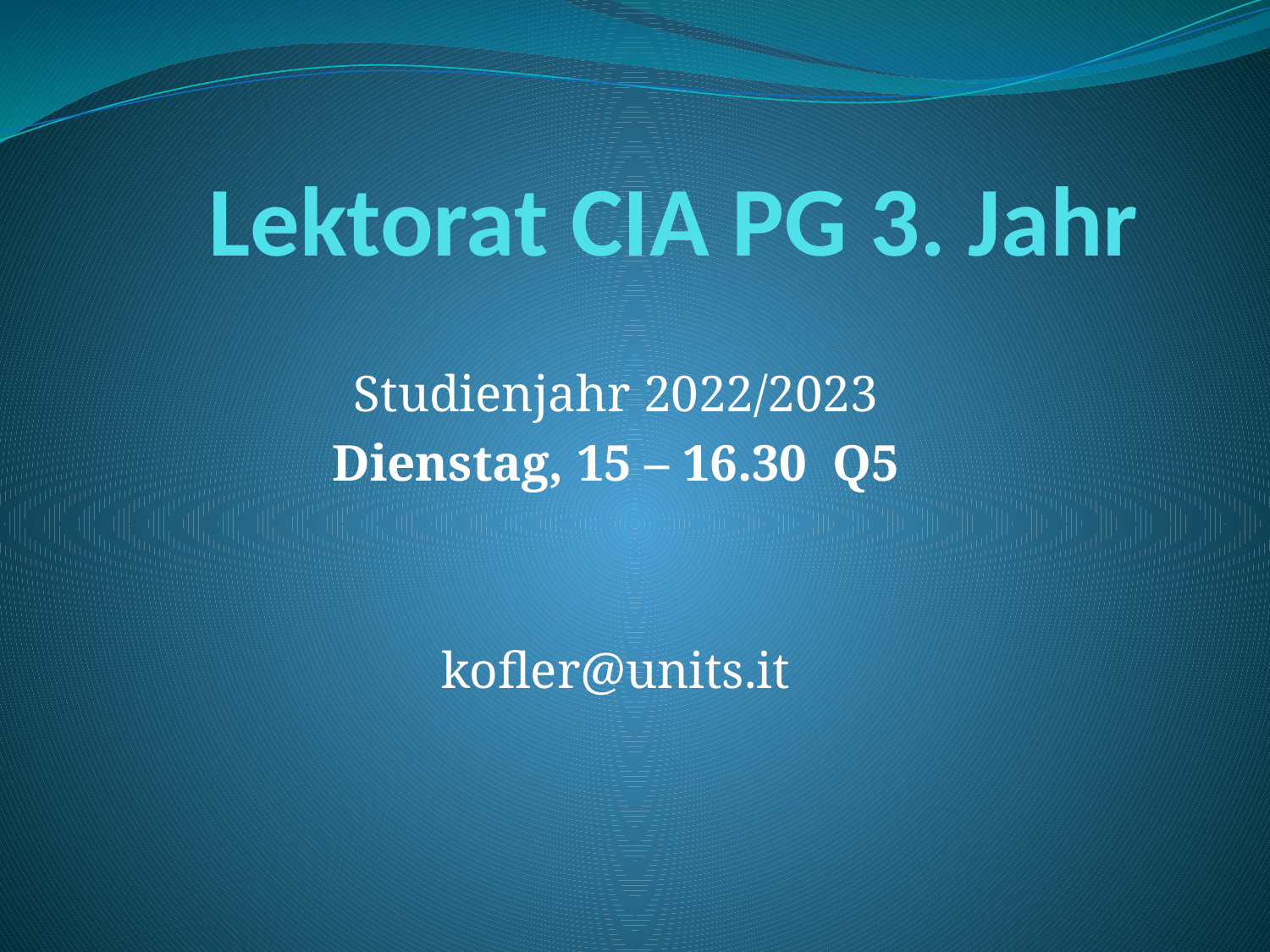

# Lektorat CIA PG 3. Jahr
Studienjahr 2022/2023
Dienstag, 15 – 16.30  Q5

kofler@units.it